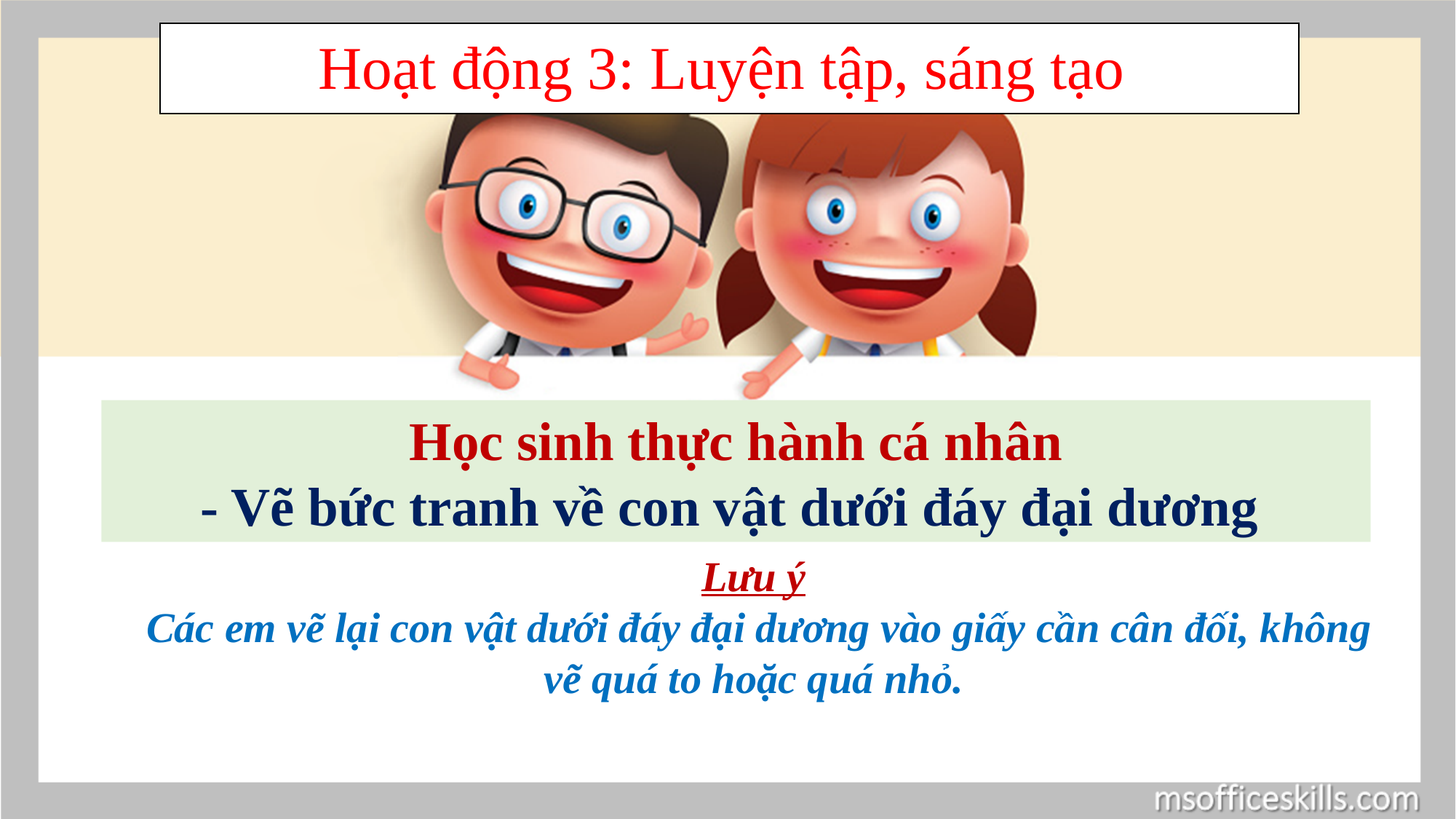

Hoạt động 3: Luyện tập, sáng tạo
Học sinh thực hành cá nhân
- Vẽ bức tranh về con vật dưới đáy đại dương
Lưu ý
 Các em vẽ lại con vật dưới đáy đại dương vào giấy cần cân đối, không vẽ quá to hoặc quá nhỏ.